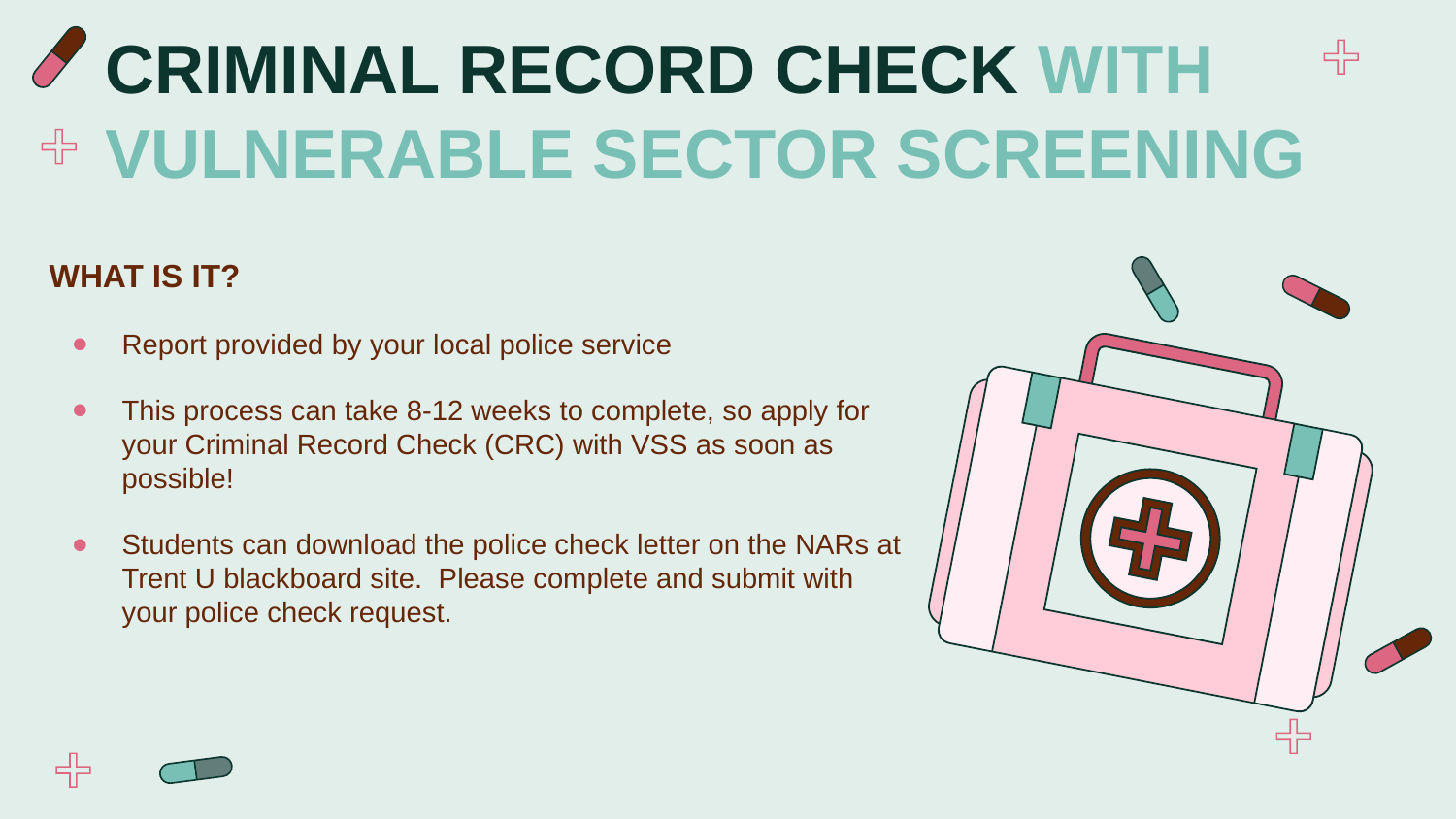

# CRIMINAL RECORD CHECK WITH VULNERABLE SECTOR SCREENING
WHAT IS IT?
Report provided by your local police service
This process can take 8-12 weeks to complete, so apply for your Criminal Record Check (CRC) with VSS as soon as possible!
Students can download the police check letter on the NARs at Trent U blackboard site.  Please complete and submit with your police check request.